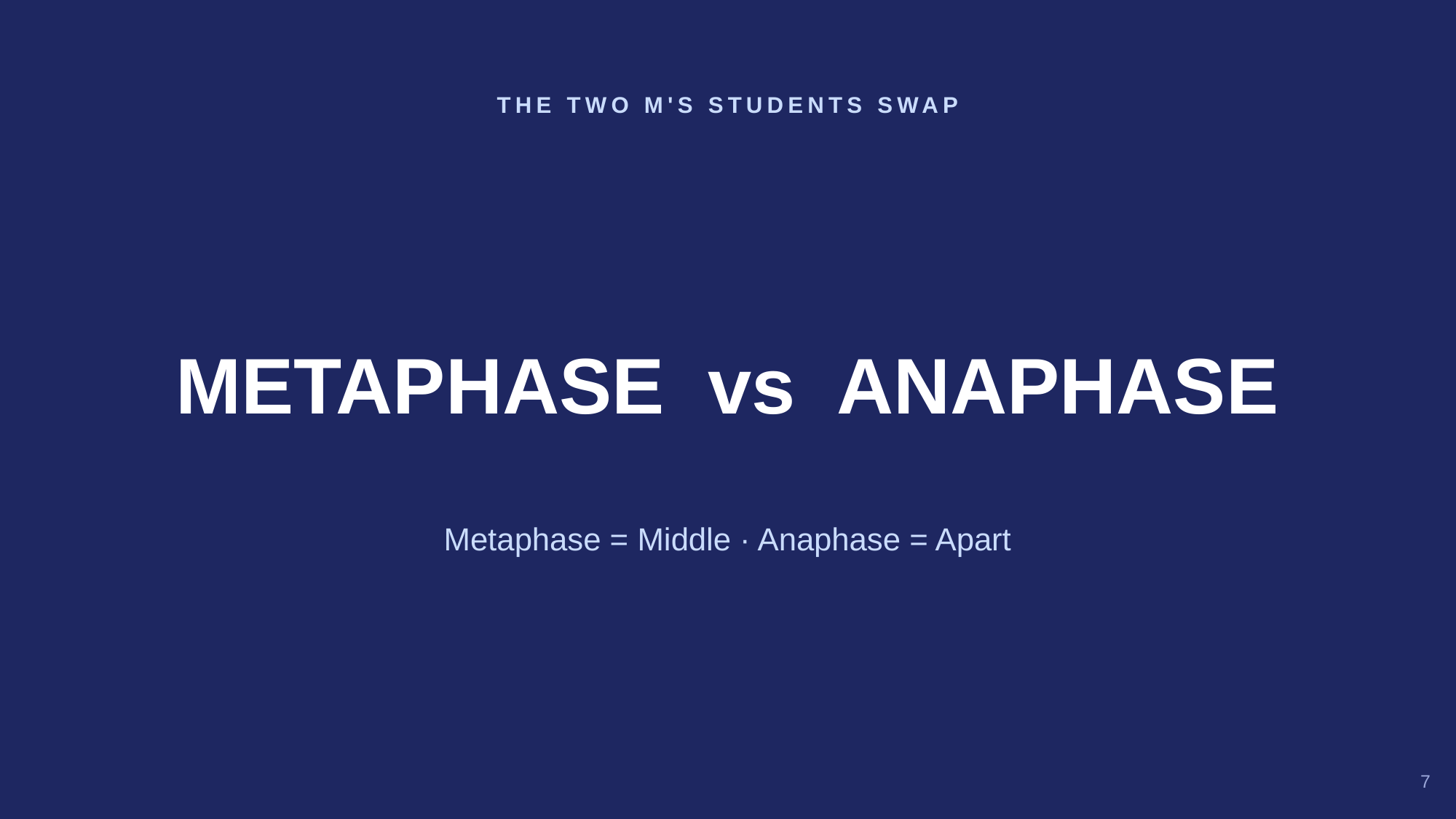

THE TWO M'S STUDENTS SWAP
METAPHASE  vs  ANAPHASE
Metaphase = Middle · Anaphase = Apart
7